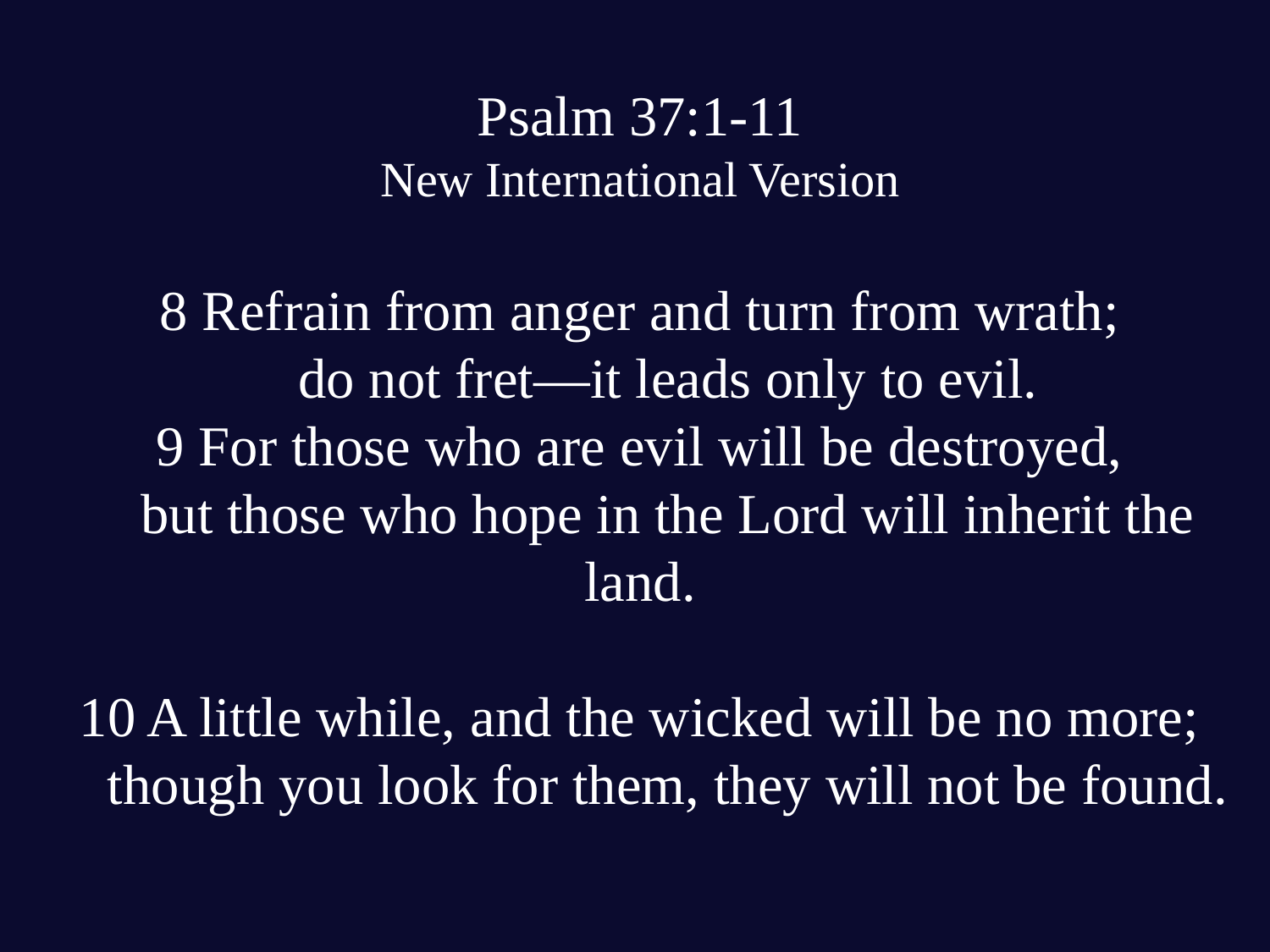

# Psalm 37:1-11 New International Version 8 Refrain from anger and turn from wrath; do not fret—it leads only to evil. 9 For those who are evil will be destroyed, but those who hope in the Lord will inherit the land. 10 A little while, and the wicked will be no more; though you look for them, they will not be found.